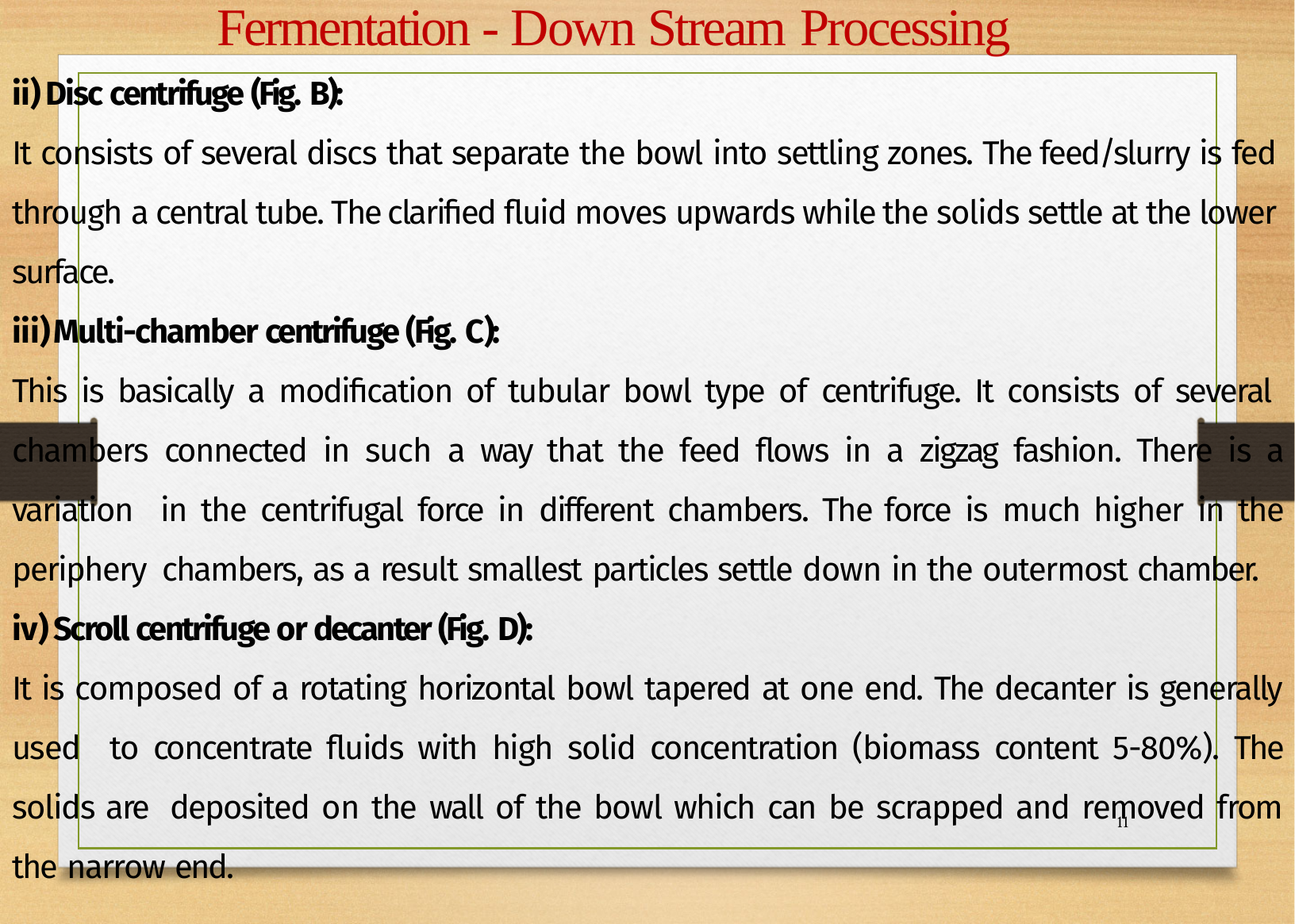

# Fermentation - Down Stream Processing
Disc centrifuge (Fig. B):
It consists of several discs that separate the bowl into settling zones. The feed/slurry is fed  through a central tube. The clarified fluid moves upwards while the solids settle at the lower  surface.
Multi-chamber centrifuge (Fig. C):
This is basically a modification of tubular bowl type of centrifuge. It consists of several  chambers connected in such a way that the feed flows in a zigzag fashion. There is a variation  in the centrifugal force in different chambers. The force is much higher in the periphery  chambers, as a result smallest particles settle down in the outermost chamber.
Scroll centrifuge or decanter (Fig. D):
It is composed of a rotating horizontal bowl tapered at one end. The decanter is generally used  to concentrate fluids with high solid concentration (biomass content 5-80%). The solids are  deposited on the wall of the bowl which can be scrapped and removed from the narrow end.
11